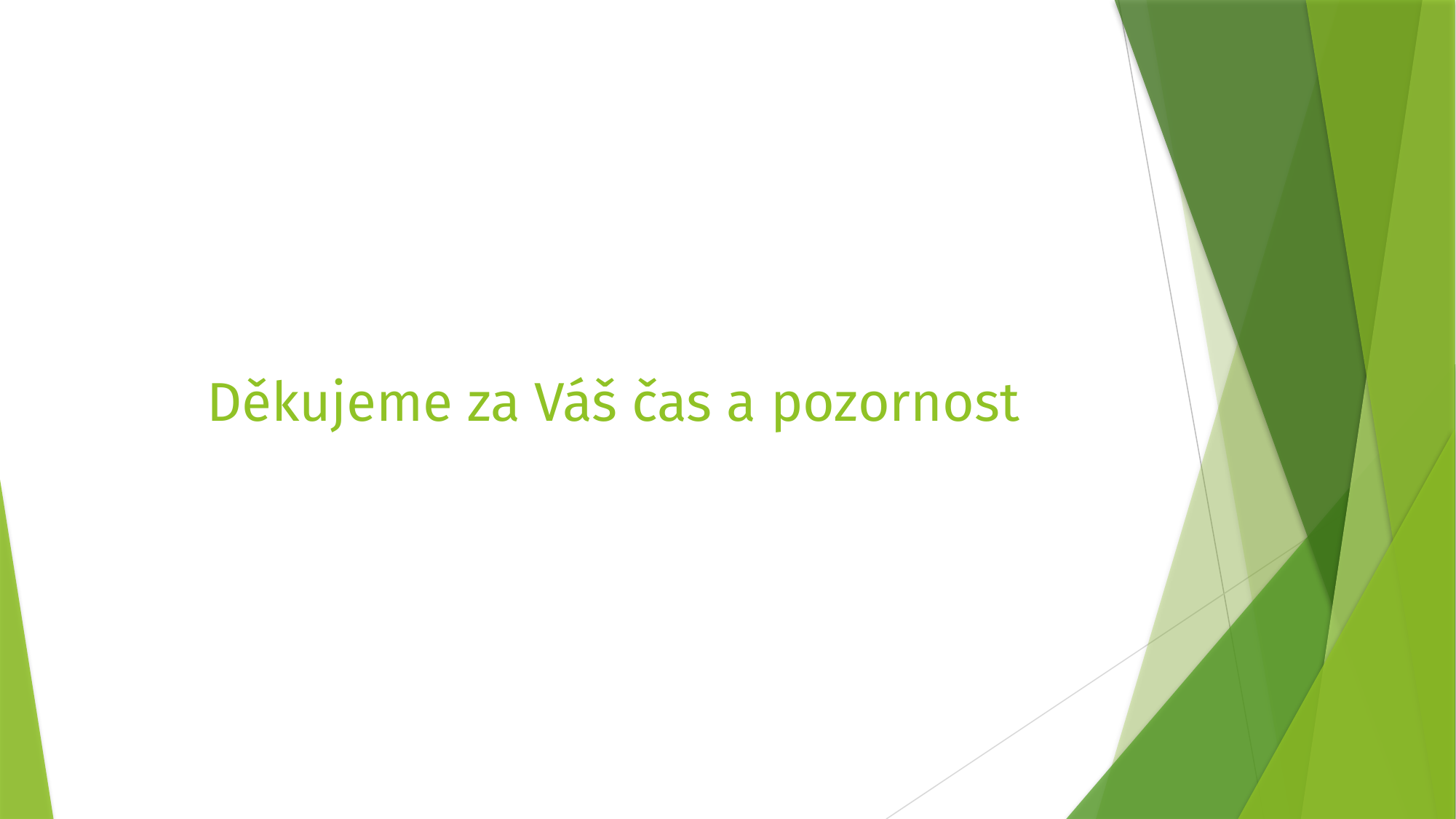

# Děkujeme za Váš čas a pozornost